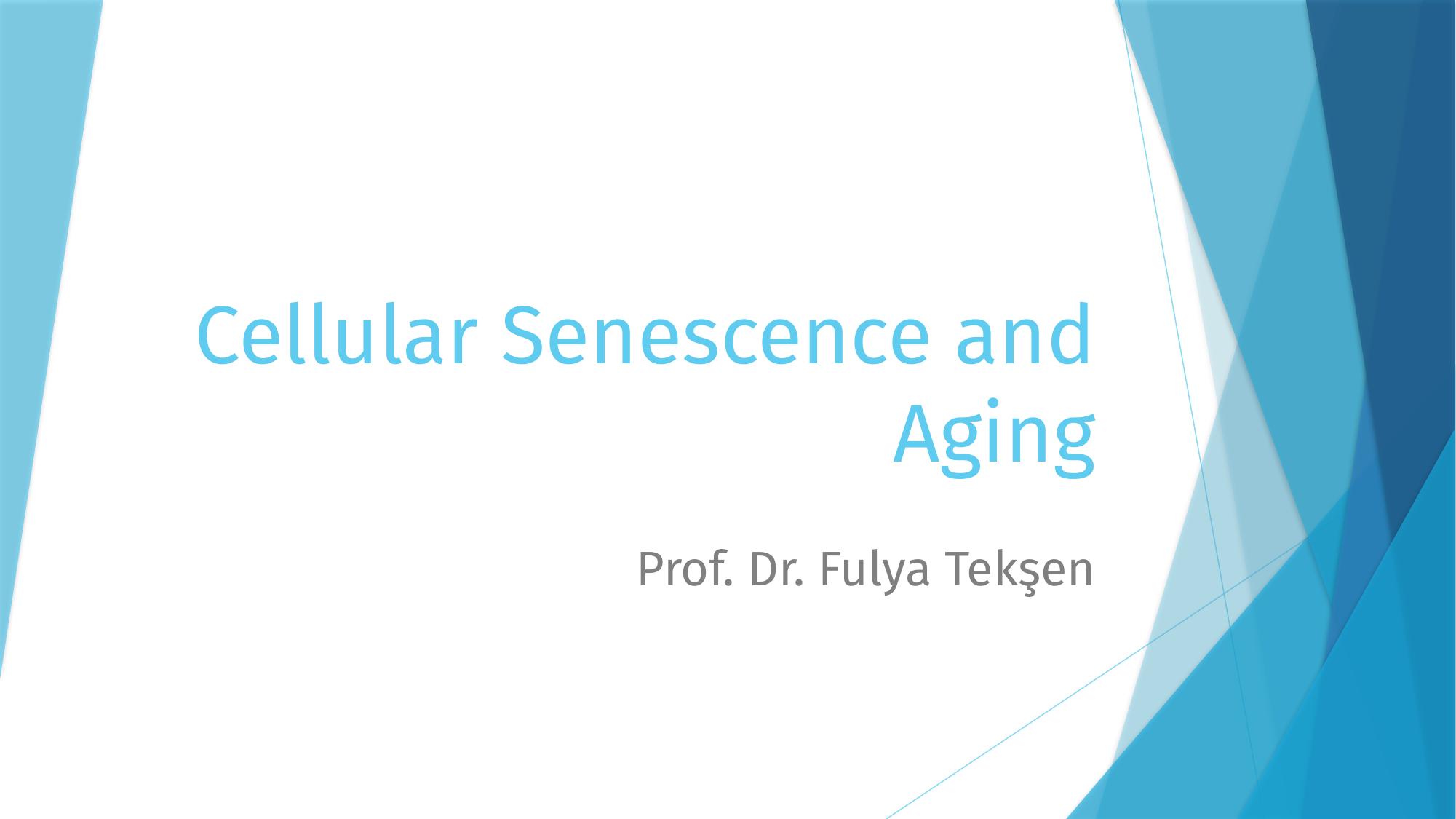

# Cellular Senescence and Aging

Prof. Dr. Fulya Tekşen